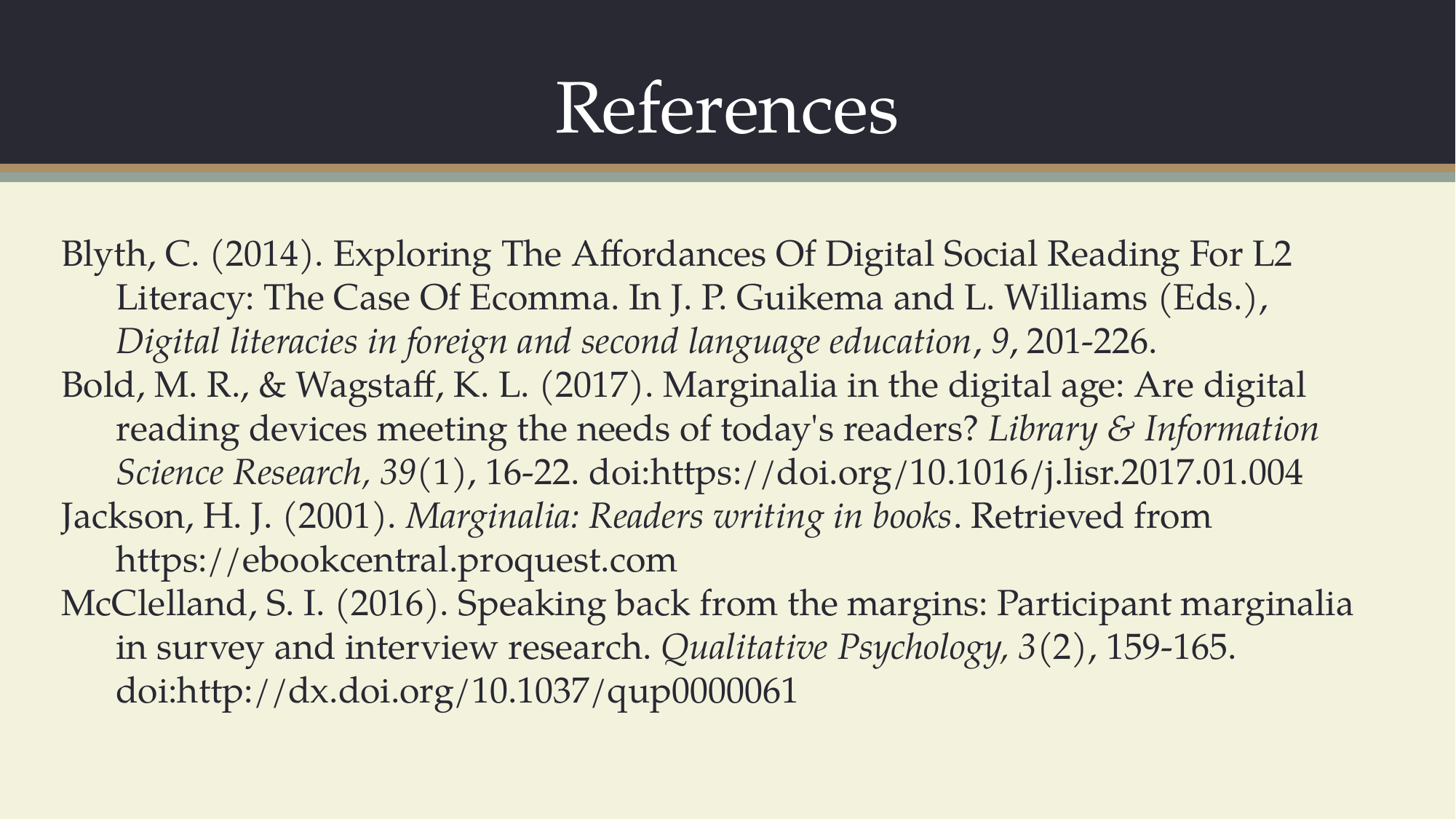

# References
Blyth, C. (2014). Exploring The Affordances Of Digital Social Reading For L2 Literacy: The Case Of Ecomma. In J. P. Guikema and L. Williams (Eds.), Digital literacies in foreign and second language education, 9, 201-226.
Bold, M. R., & Wagstaff, K. L. (2017). Marginalia in the digital age: Are digital reading devices meeting the needs of today's readers? Library & Information Science Research, 39(1), 16-22. doi:https://doi.org/10.1016/j.lisr.2017.01.004
Jackson, H. J. (2001). Marginalia: Readers writing in books. Retrieved from https://ebookcentral.proquest.com
McClelland, S. I. (2016). Speaking back from the margins: Participant marginalia in survey and interview research. Qualitative Psychology, 3(2), 159-165. doi:http://dx.doi.org/10.1037/qup0000061